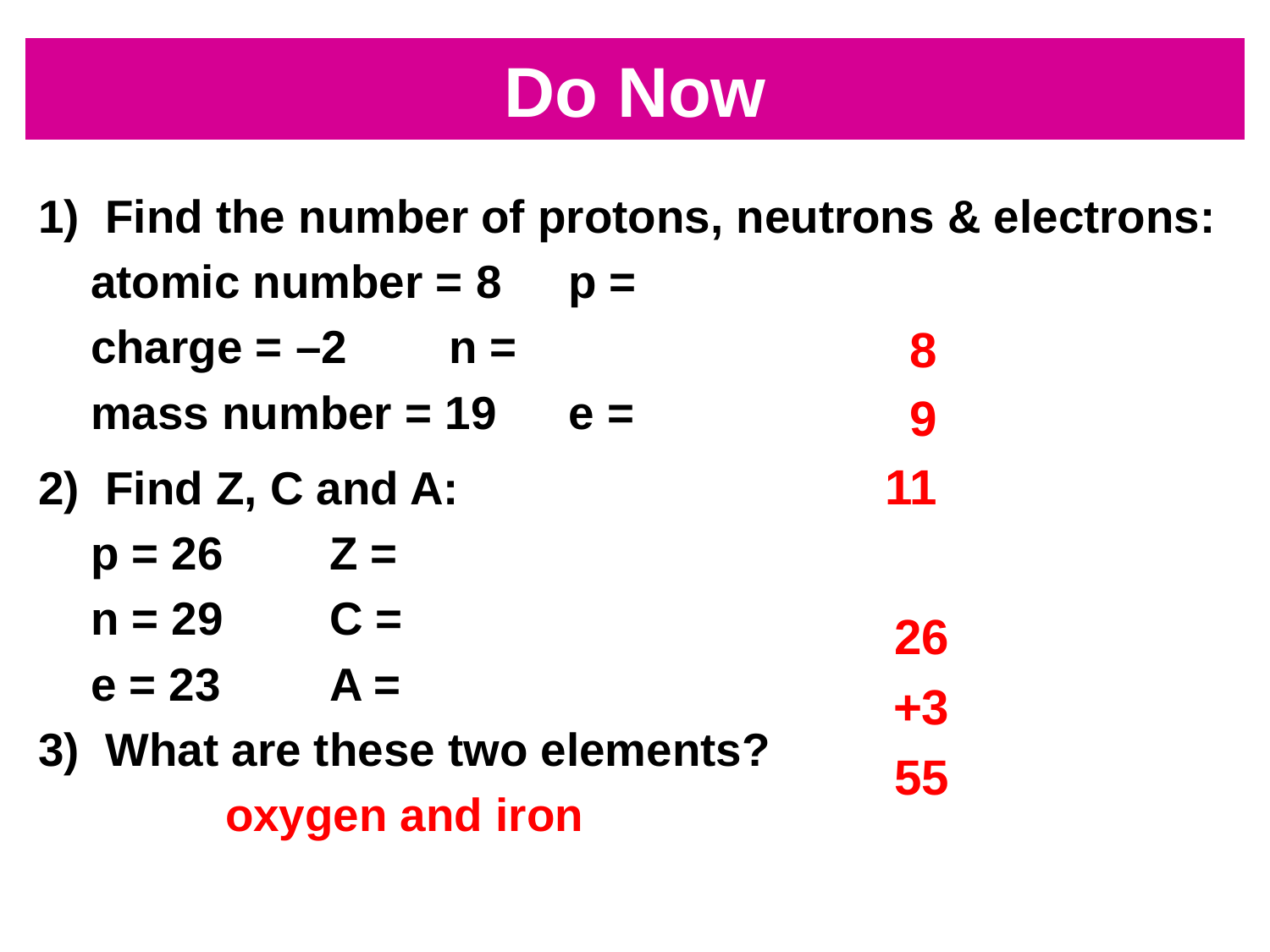

# Do Now
Find the number of protons, neutrons & electrons:
	atomic number = 8	p =
	charge = –2	n =
	mass number = 19	e =
Find Z, C and A:
	p = 26	Z =
	n = 29	C =
	e = 23	A =
What are these two elements?
oxygen and iron
8
9
11
26
+3
55